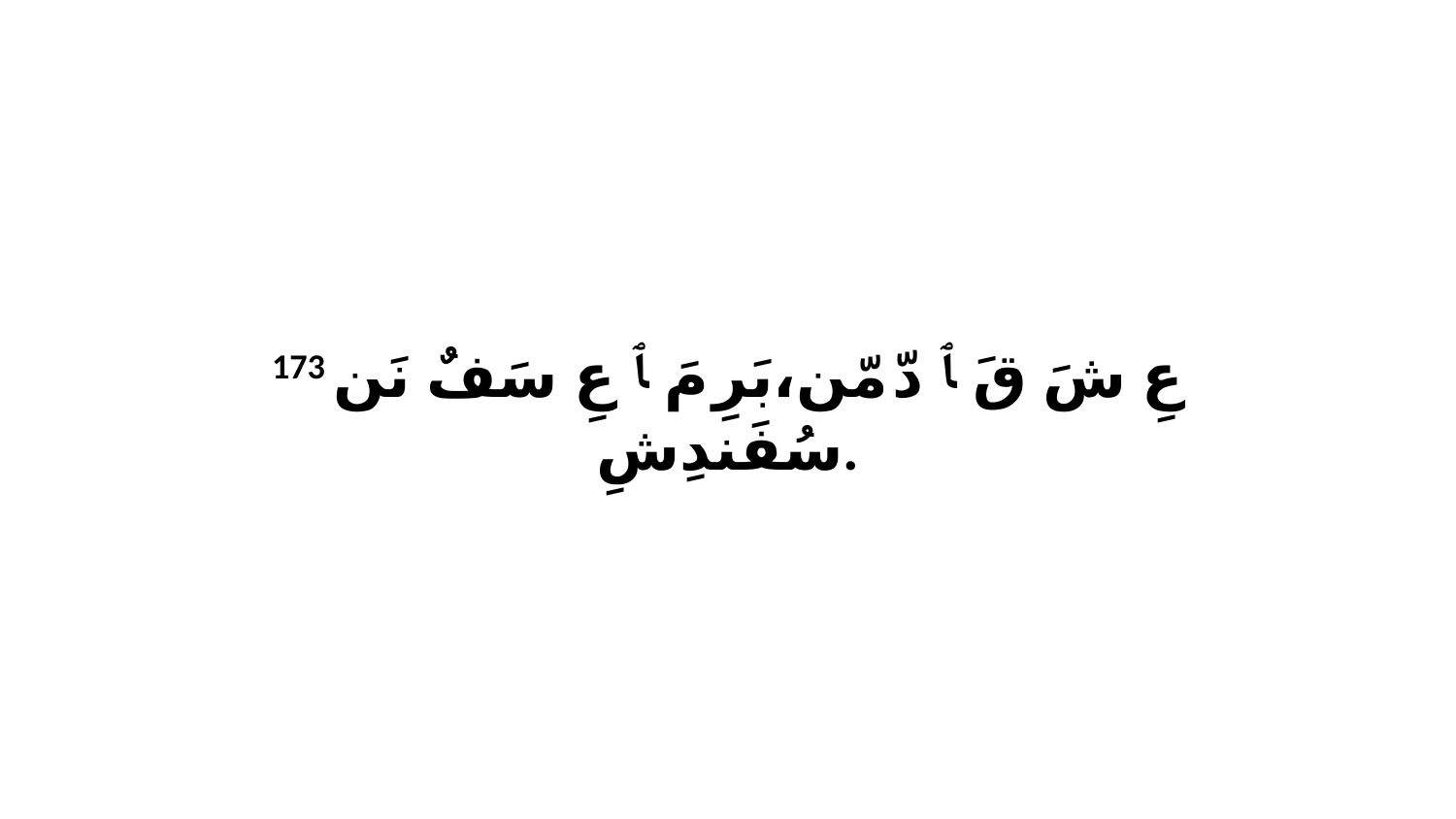

173 عِ شَ قَ ﭑ دّ مّن،بَرِ مَ ﭑ عِ سَفٌ نَن سُفَندِشِ.